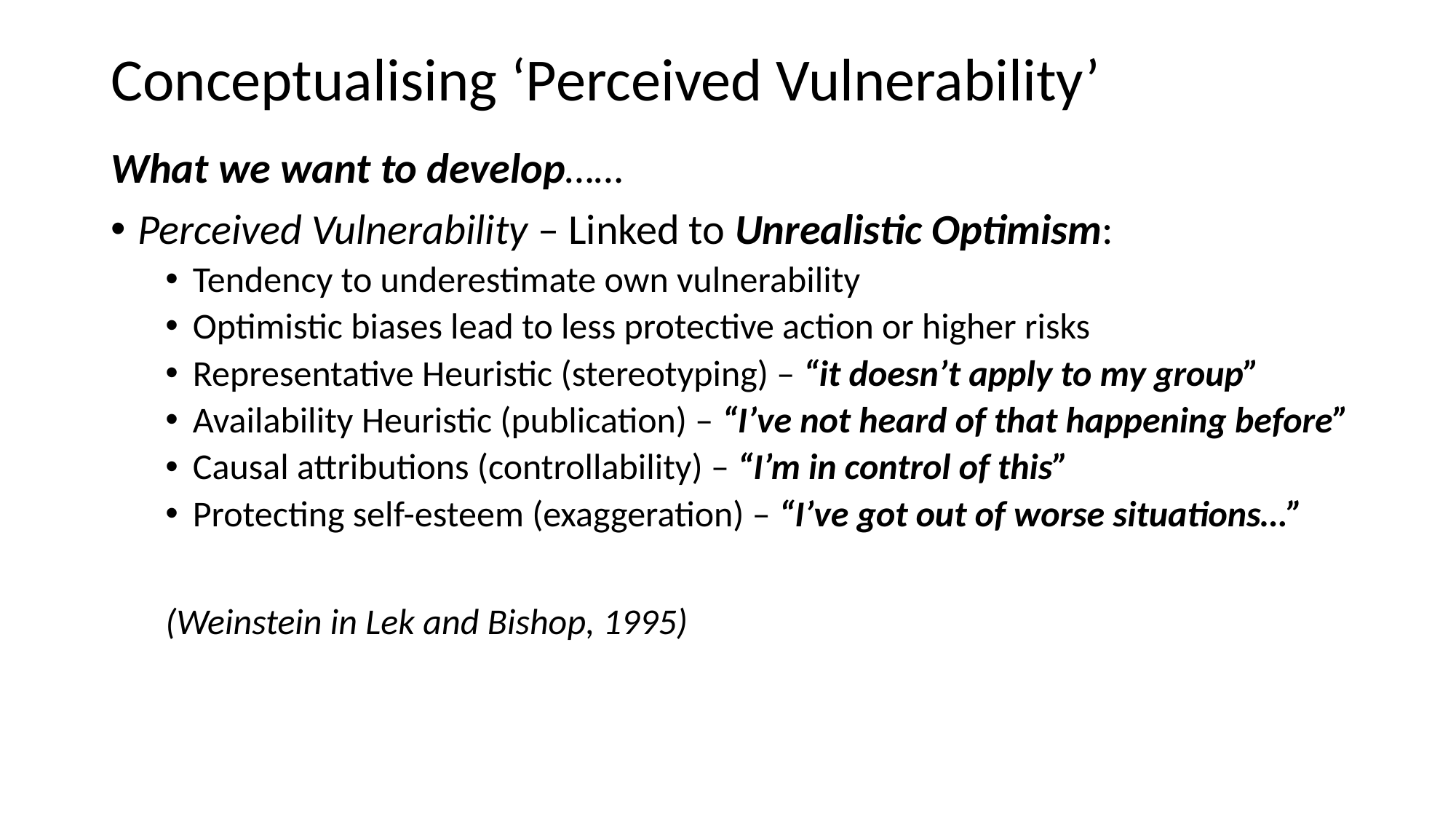

# Conceptualising ‘Perceived Vulnerability’
What we want to develop……
Perceived Vulnerability – Linked to Unrealistic Optimism:
Tendency to underestimate own vulnerability
Optimistic biases lead to less protective action or higher risks
Representative Heuristic (stereotyping) – “it doesn’t apply to my group”
Availability Heuristic (publication) – “I’ve not heard of that happening before”
Causal attributions (controllability) – “I’m in control of this”
Protecting self-esteem (exaggeration) – “I’ve got out of worse situations…”

(Weinstein in Lek and Bishop, 1995)